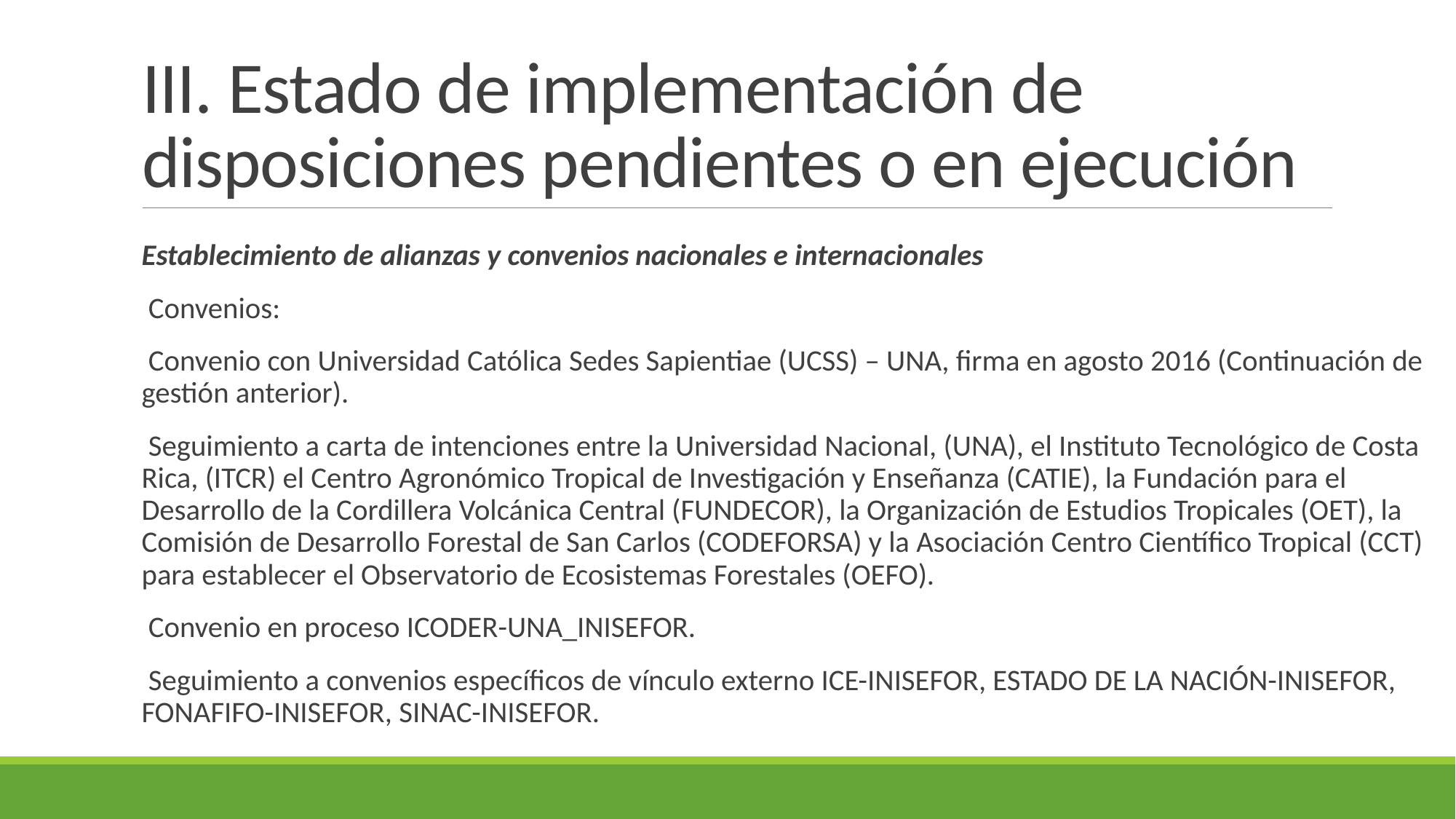

# III. Estado de implementación de disposiciones pendientes o en ejecución
Establecimiento de alianzas y convenios nacionales e internacionales
 Convenios:
 Convenio con Universidad Católica Sedes Sapientiae (UCSS) – UNA, firma en agosto 2016 (Continuación de gestión anterior).
 Seguimiento a carta de intenciones entre la Universidad Nacional, (UNA), el Instituto Tecnológico de Costa Rica, (ITCR) el Centro Agronómico Tropical de Investigación y Enseñanza (CATIE), la Fundación para el Desarrollo de la Cordillera Volcánica Central (FUNDECOR), la Organización de Estudios Tropicales (OET), la Comisión de Desarrollo Forestal de San Carlos (CODEFORSA) y la Asociación Centro Científico Tropical (CCT) para establecer el Observatorio de Ecosistemas Forestales (OEFO).
 Convenio en proceso ICODER-UNA_INISEFOR.
 Seguimiento a convenios específicos de vínculo externo ICE-INISEFOR, ESTADO DE LA NACIÓN-INISEFOR, FONAFIFO-INISEFOR, SINAC-INISEFOR.